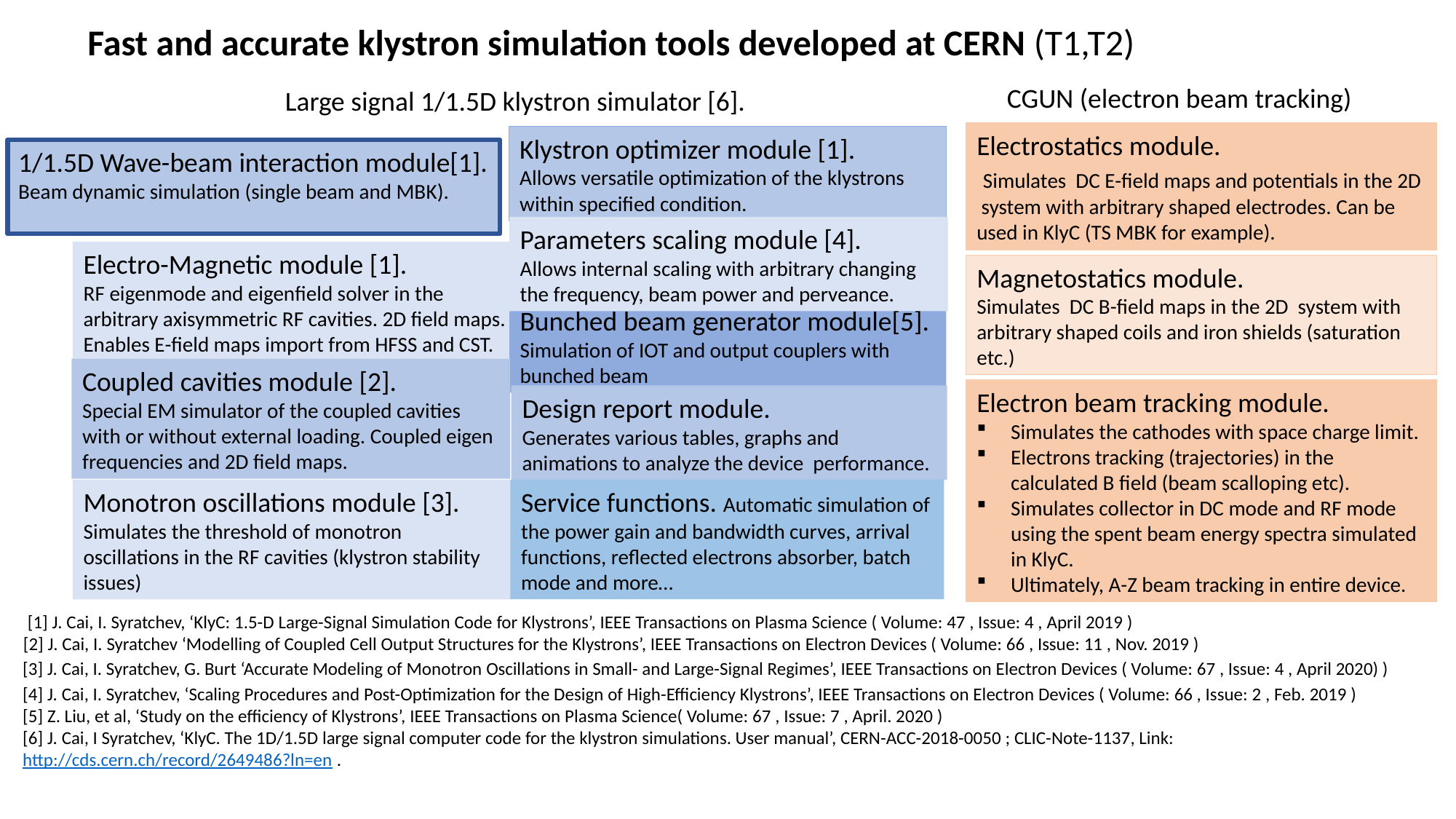

Fast and accurate klystron simulation tools developed at CERN (T1,T2)
CGUN (electron beam tracking)
Large signal 1/1.5D klystron simulator [6].
Electrostatics module.
 Simulates  DC E-field maps and potentials in the 2D  system with arbitrary shaped electrodes. Can be used in KlyC (TS MBK for example).
Klystron optimizer module [1].
Allows versatile optimization of the klystrons within specified condition.
1/1.5D Wave-beam interaction module[1]. Beam dynamic simulation (single beam and MBK).

Parameters scaling module [4].
Allows internal scaling with arbitrary changing the frequency, beam power and perveance.
Electro-Magnetic module [1].
RF eigenmode and eigenfield solver in the arbitrary axisymmetric RF cavities. 2D field maps. Enables E-field maps import from HFSS and CST.
Magnetostatics module.
Simulates  DC B-field maps in the 2D  system with arbitrary shaped coils and iron shields (saturation etc.)
Bunched beam generator module[5].
Simulation of IOT and output couplers with bunched beam
Coupled cavities module [2].
Special EM simulator of the coupled cavities with or without external loading. Coupled eigen frequencies and 2D field maps.
Electron beam tracking module.
Simulates the cathodes with space charge limit.
Electrons tracking (trajectories) in the calculated B field (beam scalloping etc).
Simulates collector in DC mode and RF mode using the spent beam energy spectra simulated in KlyC.
Ultimately, A-Z beam tracking in entire device.
Design report module.
Generates various tables, graphs and animations to analyze the device  performance.
Service functions. Automatic simulation of the power gain and bandwidth curves, arrival functions, reflected electrons absorber, batch mode and more…
Monotron oscillations module [3].
Simulates the threshold of monotron oscillations in the RF cavities (klystron stability issues)
[1] J. Cai, I. Syratchev, ‘KlyC: 1.5-D Large-Signal Simulation Code for Klystrons’, IEEE Transactions on Plasma Science ( Volume: 47 , Issue: 4 , April 2019 )
[2] J. Cai, I. Syratchev ‘Modelling of Coupled Cell Output Structures for the Klystrons’, IEEE Transactions on Electron Devices ( Volume: 66 , Issue: 11 , Nov. 2019 )
[3] J. Cai, I. Syratchev, G. Burt ‘Accurate Modeling of Monotron Oscillations in Small- and Large-Signal Regimes’, IEEE Transactions on Electron Devices ( Volume: 67 , Issue: 4 , April 2020) )
[4] J. Cai, I. Syratchev, ‘Scaling Procedures and Post-Optimization for the Design of High-Efficiency Klystrons’, IEEE Transactions on Electron Devices ( Volume: 66 , Issue: 2 , Feb. 2019 )
[5] Z. Liu, et al, ‘Study on the efficiency of Klystrons’, IEEE Transactions on Plasma Science( Volume: 67 , Issue: 7 , April. 2020 )
[6] J. Cai, I Syratchev, ‘KlyC. The 1D/1.5D large signal computer code for the klystron simulations. User manual’, CERN-ACC-2018-0050 ; CLIC-Note-1137, Link: http://cds.cern.ch/record/2649486?ln=en .